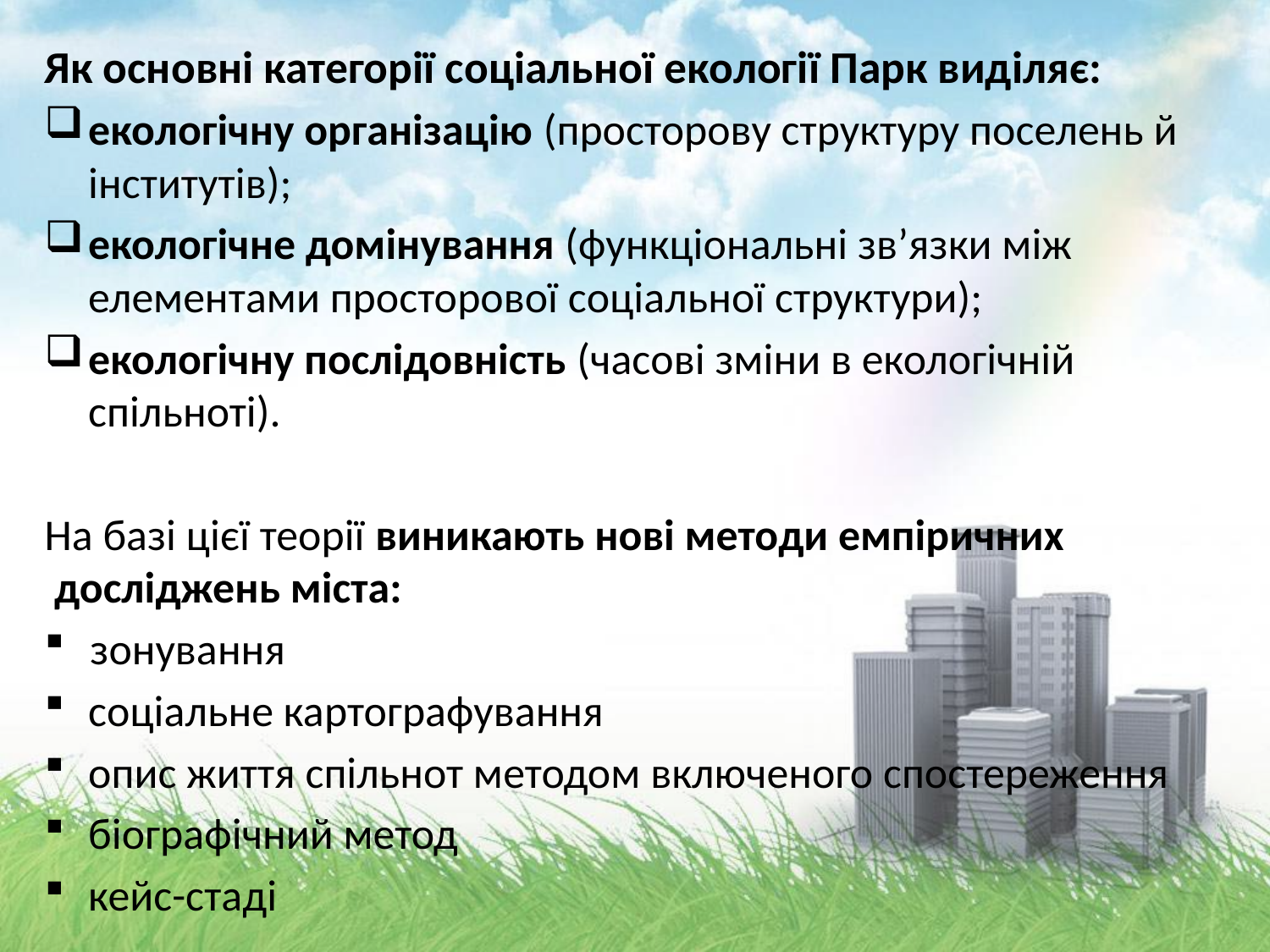

Як основні категорії соціальної екології Парк виділяє:
екологічну організацію (просторову структуру поселень й інститутів);
екологічне домінування (функціональні зв’язки між елементами просторової соціальної структури);
екологічну послідовність (часові зміни в екологічній спільноті).

На базі цієї теорії виникають нові методи емпіричних досліджень міста:
зонування
соціальне картографування
опис життя спільнот методом включеного спостереження
біографічний метод
кейс-стаді